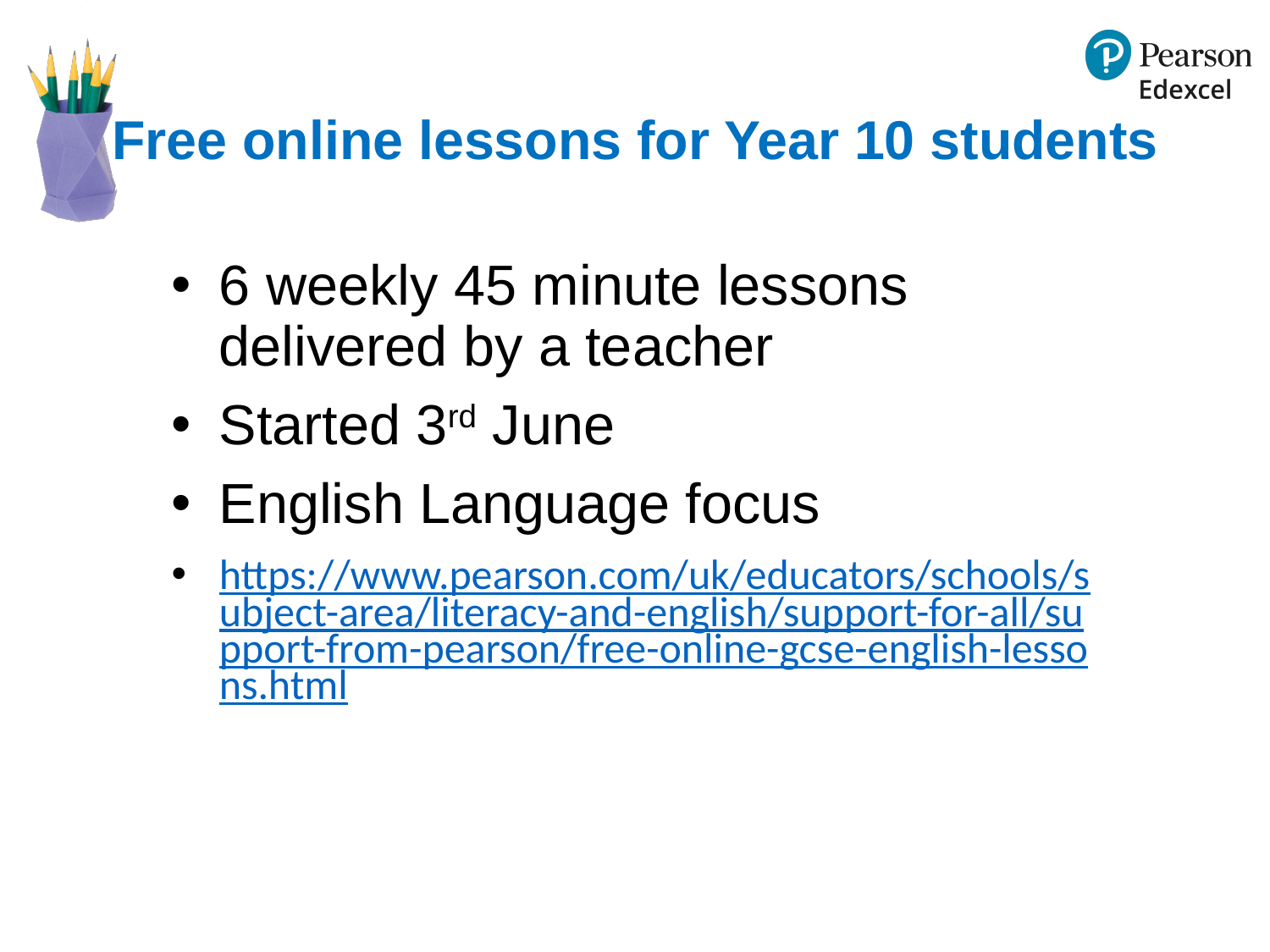

# Free online lessons for Year 10 students
6 weekly 45 minute lessons delivered by a teacher
Started 3rd June
English Language focus
https://www.pearson.com/uk/educators/schools/subject-area/literacy-and-english/support-for-all/support-from-pearson/free-online-gcse-english-lessons.html